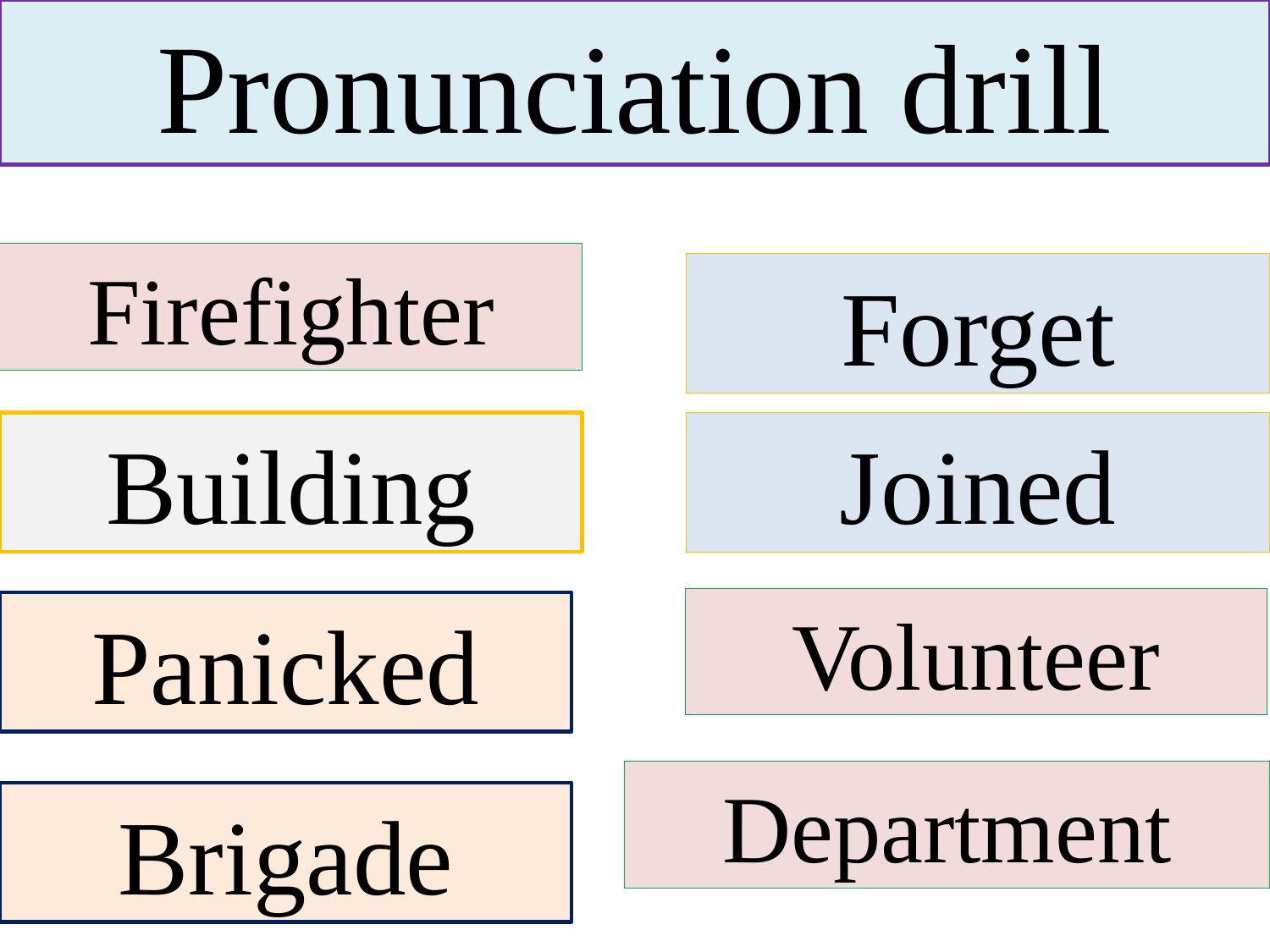

Pronunciation drill
Firefighter
Forget
Building
Joined
Volunteer
Panicked
Department
Brigade